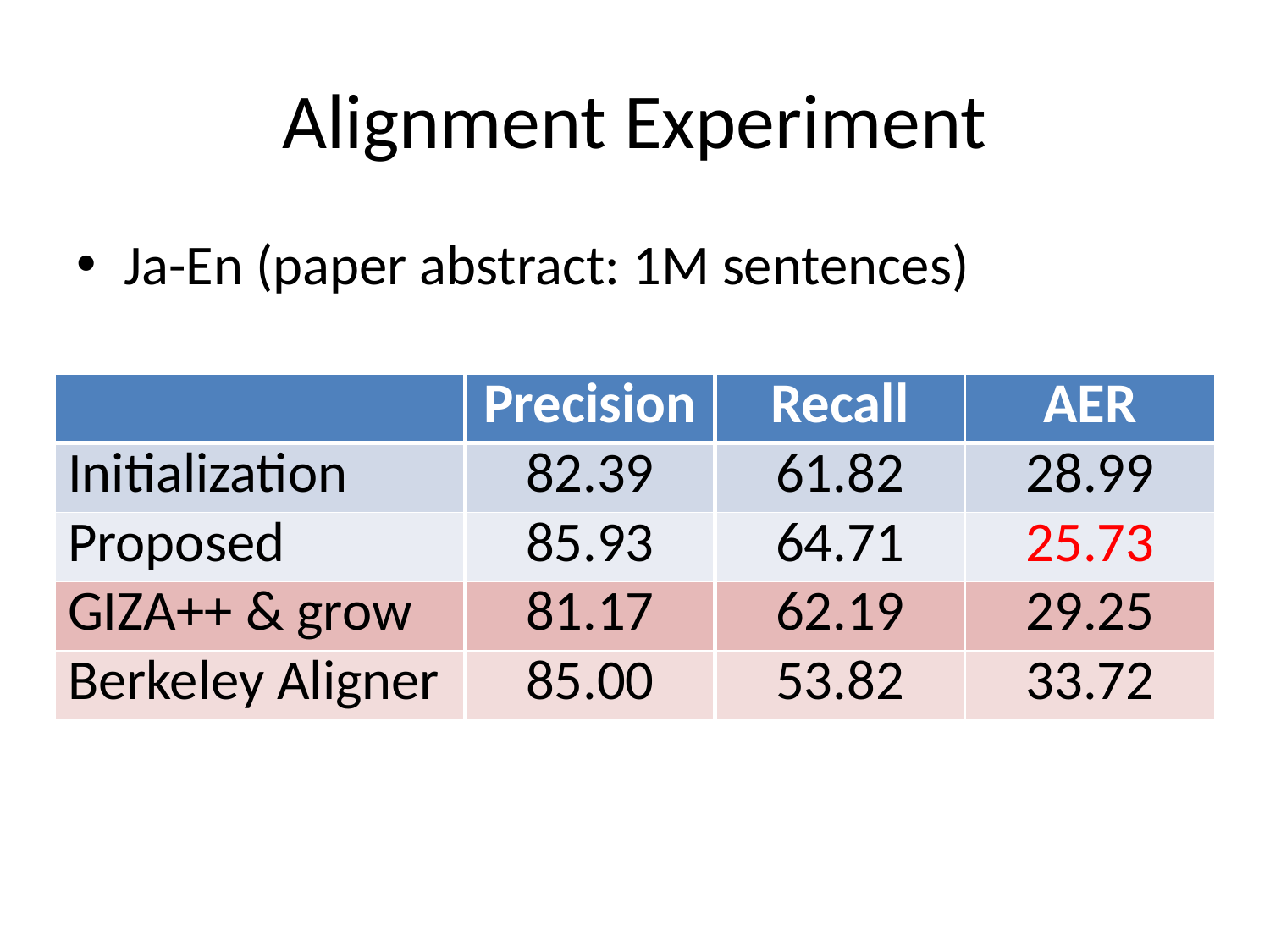

# Alignment Experiment
Ja-En (paper abstract: 1M sentences)
|  | Precision | Recall | AER |
| --- | --- | --- | --- |
| Initialization | 82.39 | 61.82 | 28.99 |
| Proposed | 85.93 | 64.71 | 25.73 |
| GIZA++ & grow | 81.17 | 62.19 | 29.25 |
| Berkeley Aligner | 85.00 | 53.82 | 33.72 |